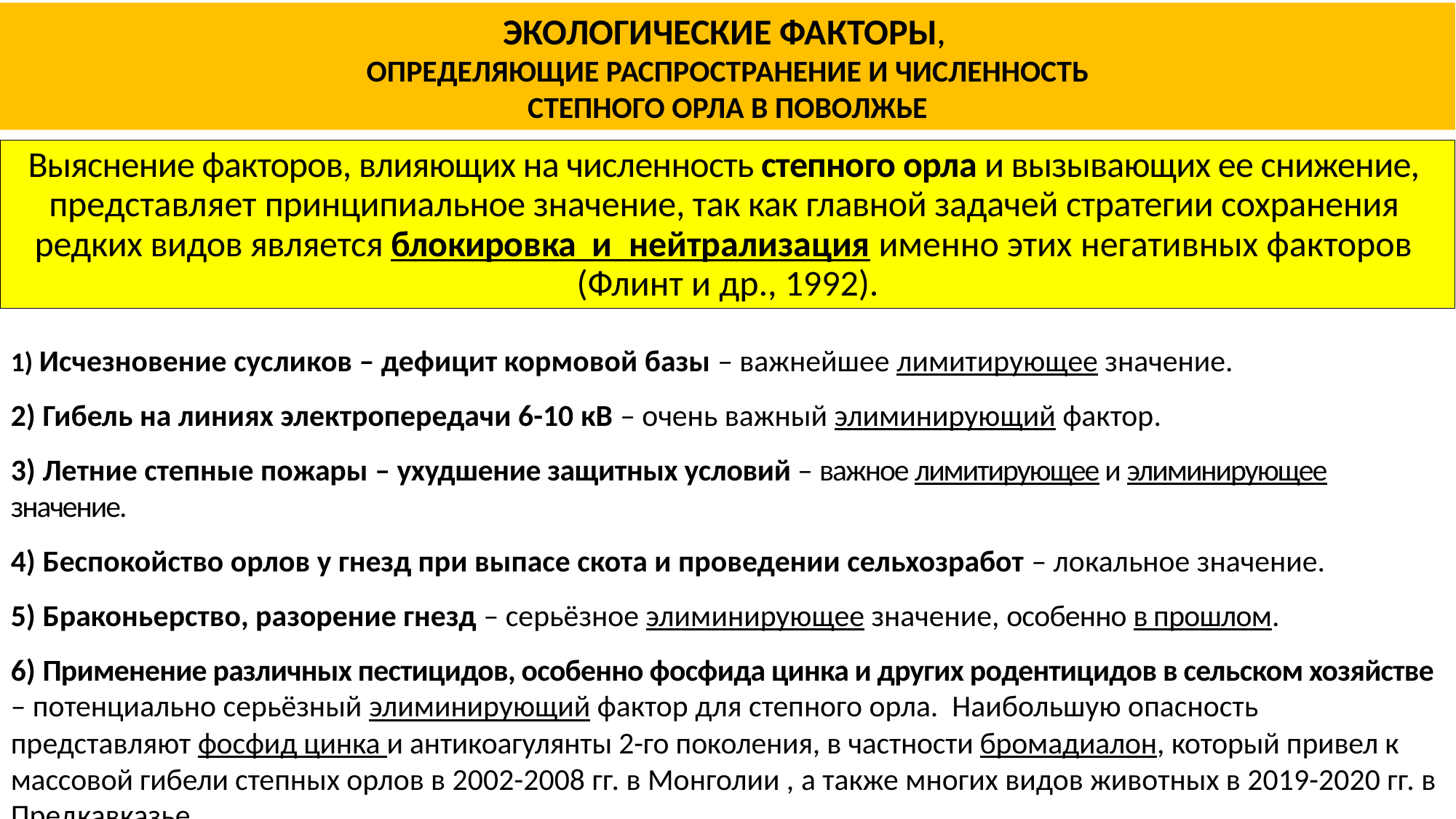

ЭКОЛОГИЧЕСКИЕ ФАКТОРЫ,
ОПРЕДЕЛЯЮЩИЕ РАСПРОСТРАНЕНИЕ И ЧИСЛЕННОСТЬ
СТЕПНОГО ОРЛА В ПОВОЛЖЬЕ
Выяснение факторов, влияющих на численность степного орла и вызывающих ее снижение,
представляет принципиальное значение, так как главной задачей стратегии сохранения
редких видов является блокировка  и  нейтрализация именно этих негативных факторов  (Флинт и др., 1992).
 Исчезновение сусликов – дефицит кормовой базы – важнейшее лимитирующее значение.
 Гибель на линиях электропередачи 6-10 кВ – очень важный элиминирующий фактор.
 Летние степные пожары – ухудшение защитных условий – важное лимитирующее и элиминирующее значение.
 Беспокойство орлов у гнезд при выпасе скота и проведении сельхозработ – локальное значение.
 Браконьерство, разорение гнезд – серьёзное элиминирующее значение, особенно в прошлом.
 Применение различных пестицидов, особенно фосфида цинка и других родентицидов в сельском хозяйстве  – потенциально серьёзный элиминирующий фактор для степного орла.  Наибольшую опасность представляют фосфид цинка и антикоагулянты 2-го поколения, в частности бромадиалон, который привел к массовой гибели степных орлов в 2002-2008 гг. в Монголии , а также многих видов животных в 2019-2020 гг. в Предкавказье.